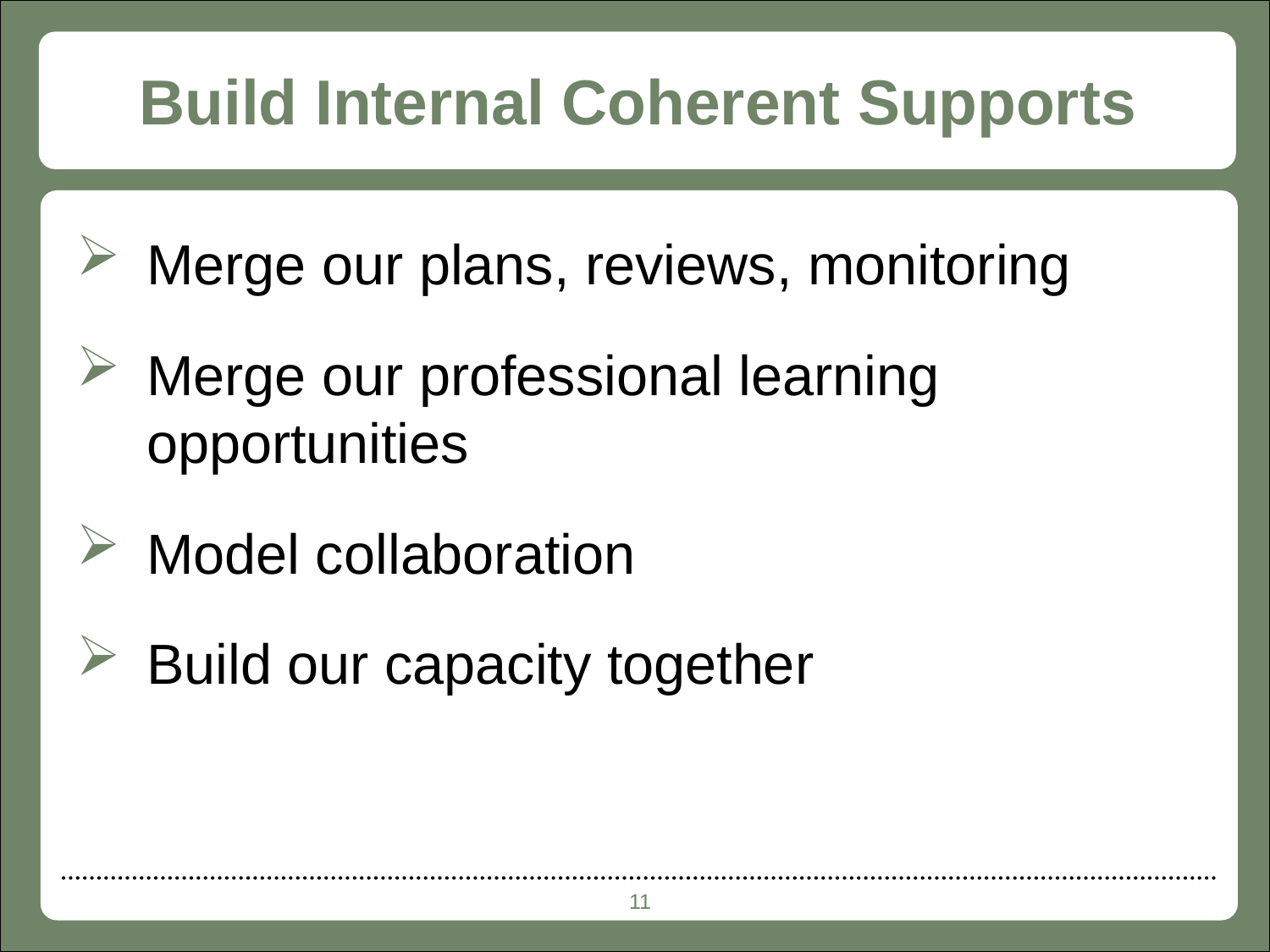

# Build Internal Coherent Supports
Merge our plans, reviews, monitoring
Merge our professional learning opportunities
Model collaboration
Build our capacity together